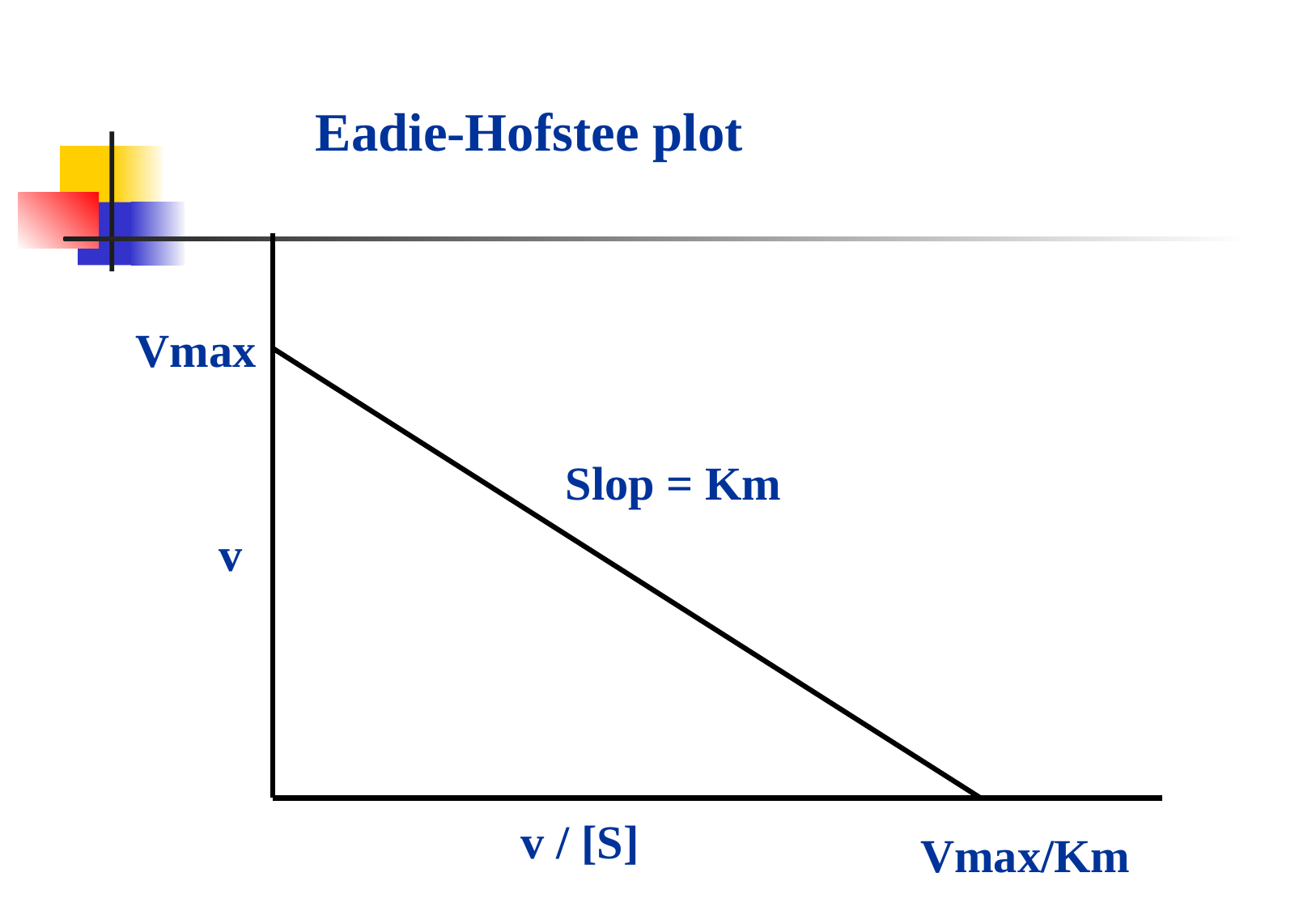

Eadie-Hofstee plot
Vmax
Slop = Km
v
v / [S]
Vmax/Km